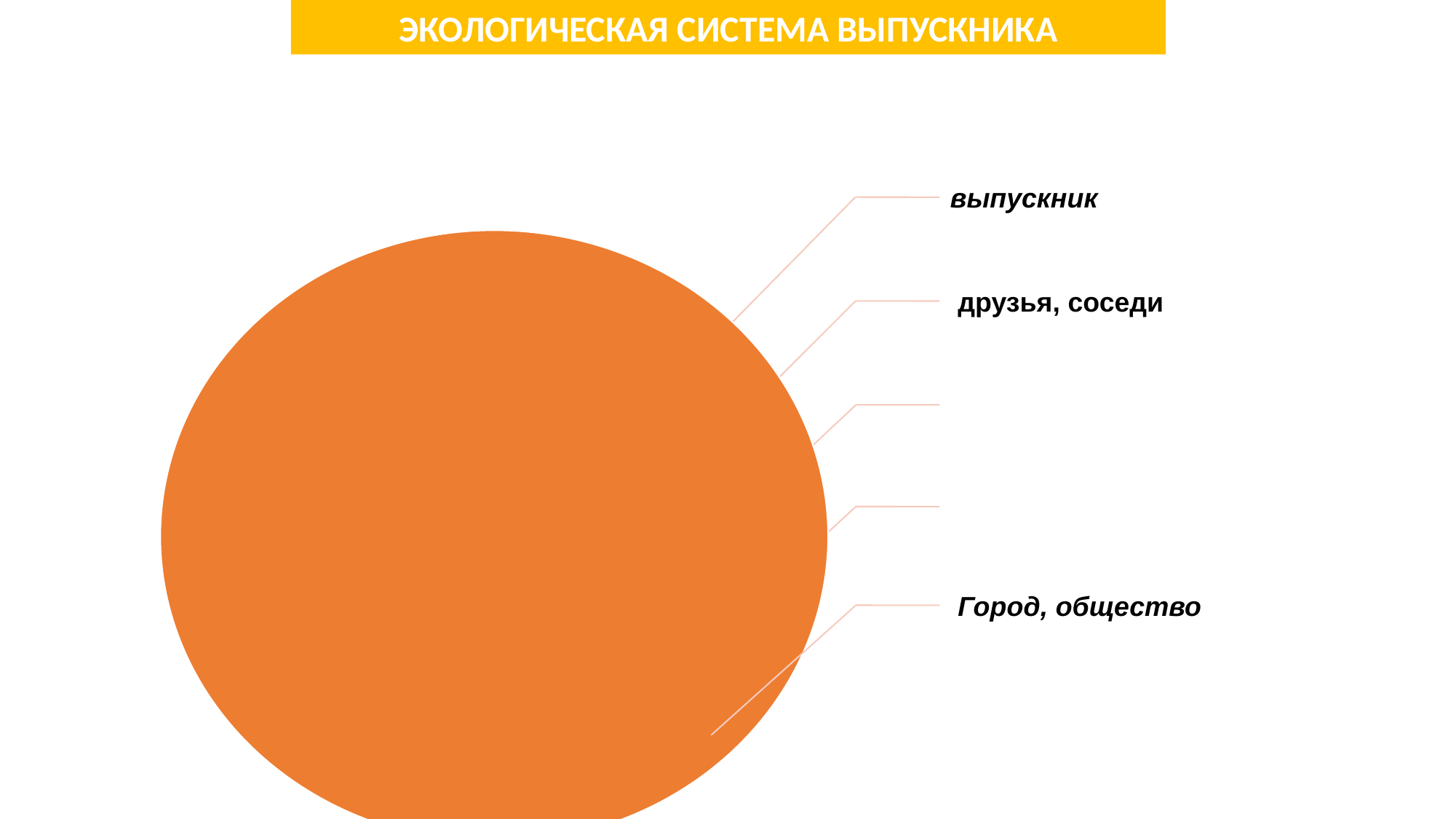

ЭКОЛОГИЧЕСКАЯ СИСТЕМА ВЫПУСКНИКА
выпускник
 друзья, соседи
 Город, общество